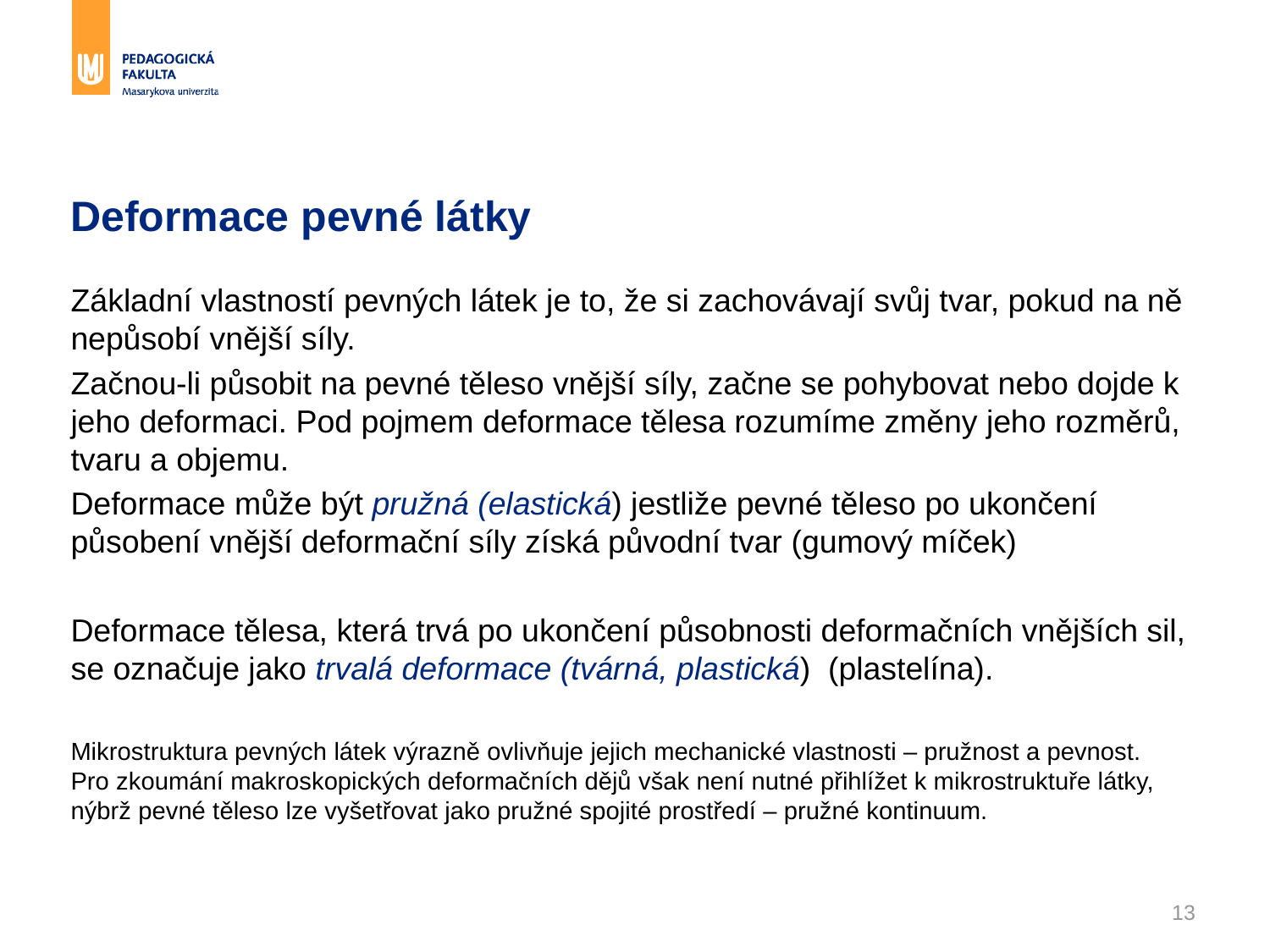

# Deformace pevné látky
Základní vlastností pevných látek je to, že si zachovávají svůj tvar, pokud na ně nepůsobí vnější síly.
Začnou-li působit na pevné těleso vnější síly, začne se pohybovat nebo dojde k jeho deformaci. Pod pojmem deformace tělesa rozumíme změny jeho rozměrů, tvaru a objemu.
Deformace může být pružná (elastická) jestliže pevné těleso po ukončení působení vnější deformační síly získá původní tvar (gumový míček)

Deformace tělesa, která trvá po ukončení působnosti deformačních vnějších sil, se označuje jako trvalá deformace (tvárná, plastická)  (plastelína).

Mikrostruktura pevných látek výrazně ovlivňuje jejich mechanické vlastnosti – pružnost a pevnost.    Pro zkoumání makroskopických deformačních dějů však není nutné přihlížet k mikrostruktuře látky, nýbrž pevné těleso lze vyšetřovat jako pružné spojité prostředí – pružné kontinuum.

13